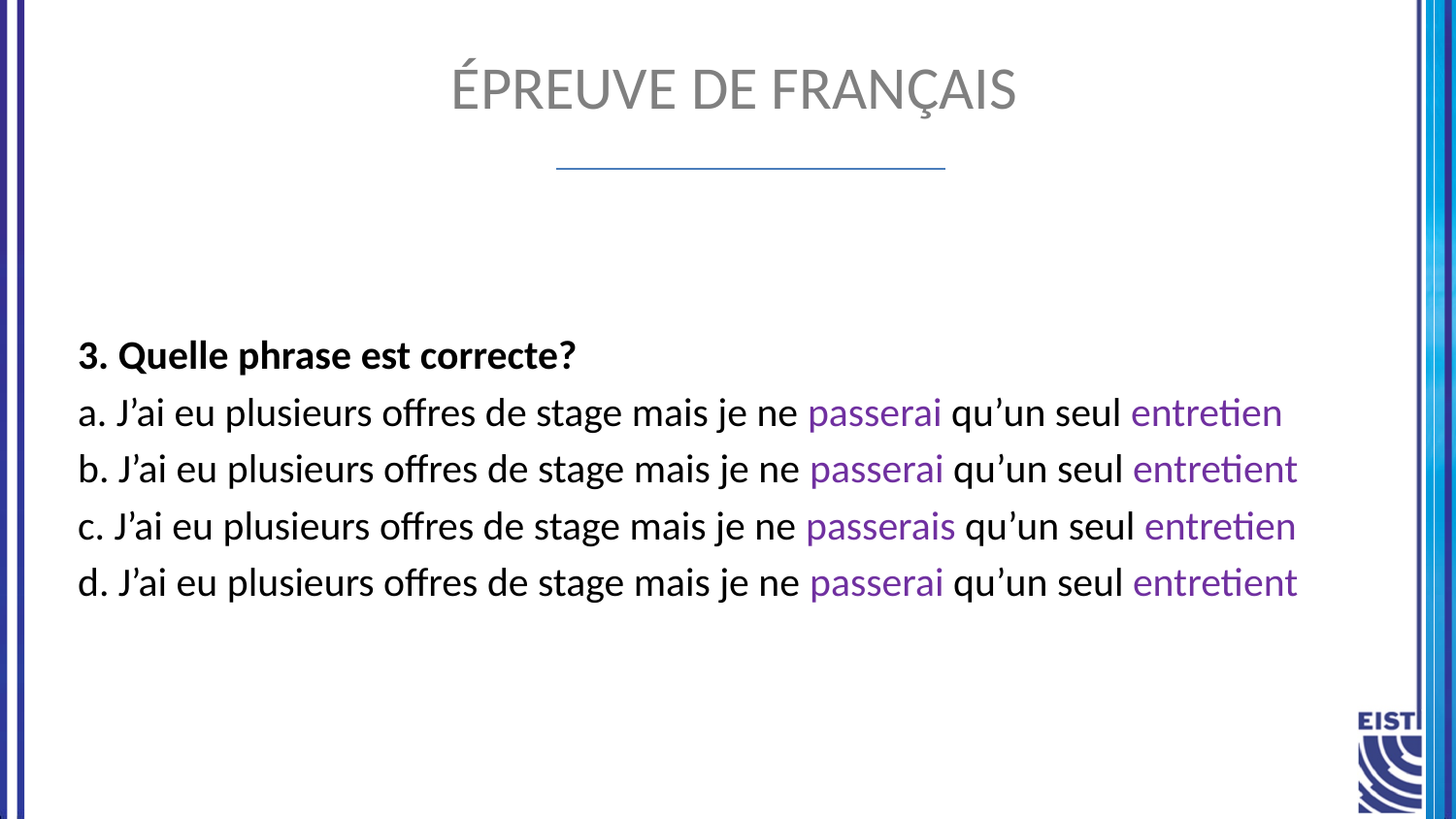

# Épreuve de français
3. Quelle phrase est correcte?
a. J’ai eu plusieurs offres de stage mais je ne passerai qu’un seul entretien
b. J’ai eu plusieurs offres de stage mais je ne passerai qu’un seul entretient
c. J’ai eu plusieurs offres de stage mais je ne passerais qu’un seul entretien
d. J’ai eu plusieurs offres de stage mais je ne passerai qu’un seul entretient